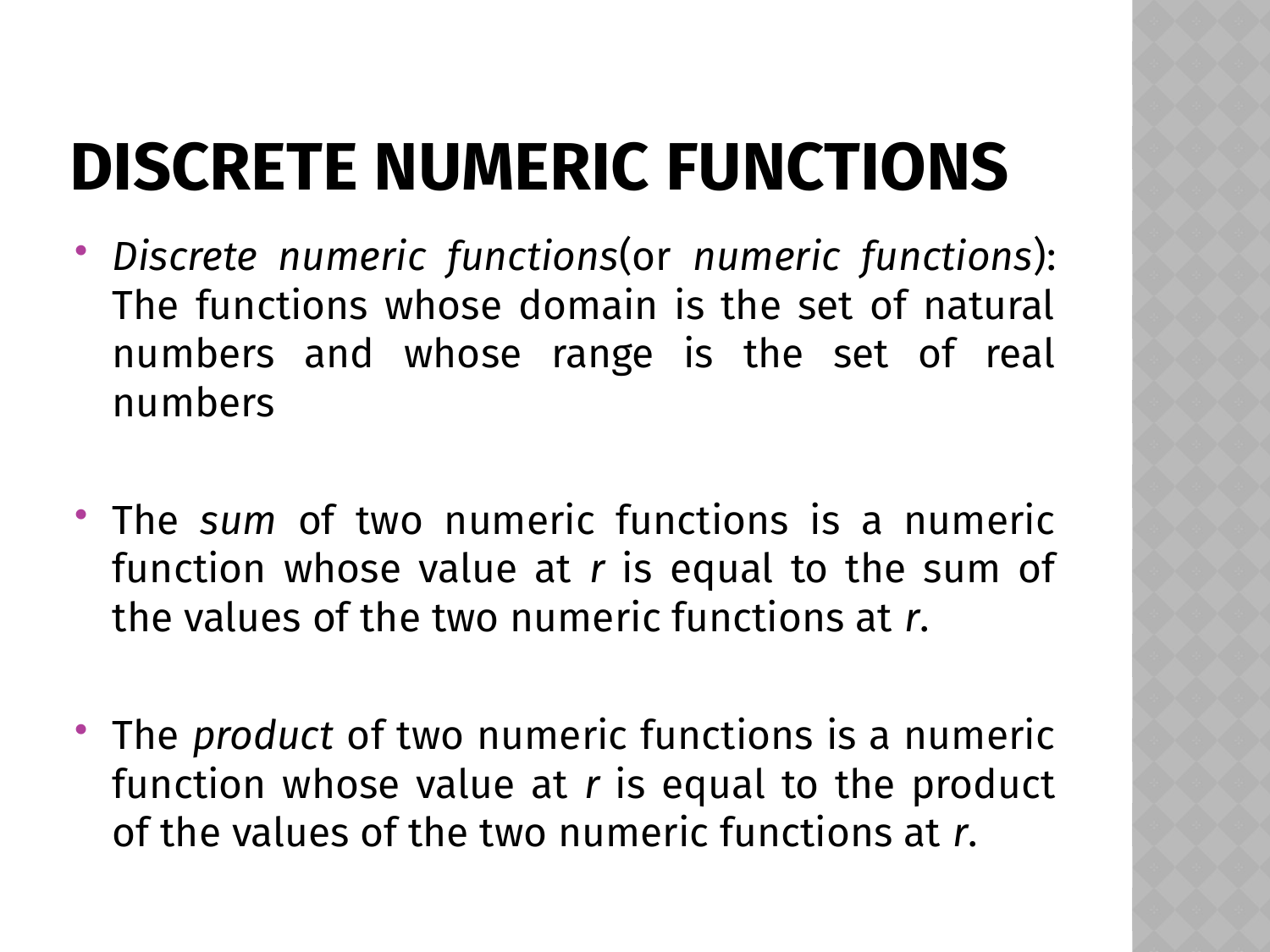

# Discrete Numeric Functions
Discrete numeric functions(or numeric functions): The functions whose domain is the set of natural numbers and whose range is the set of real numbers

The sum of two numeric functions is a numeric function whose value at r is equal to the sum of the values of the two numeric functions at r.

The product of two numeric functions is a numeric function whose value at r is equal to the product of the values of the two numeric functions at r.